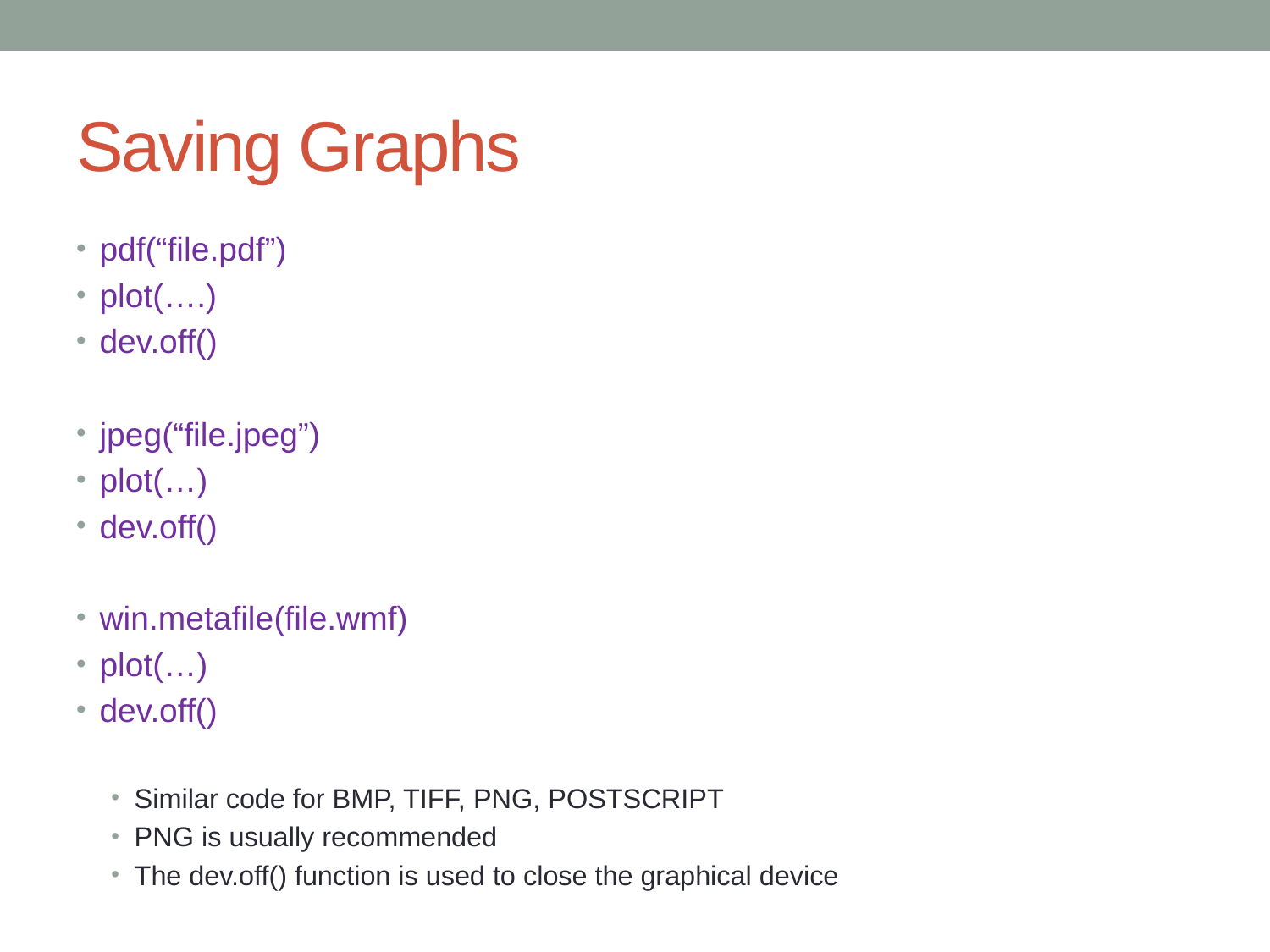

# Saving Graphs
pdf(“file.pdf”)
plot(….)
dev.off()

jpeg(“file.jpeg”)
plot(…)
dev.off()

win.metafile(file.wmf)
plot(…)
dev.off()

Similar code for BMP, TIFF, PNG, POSTSCRIPT
PNG is usually recommended
The dev.off() function is used to close the graphical device